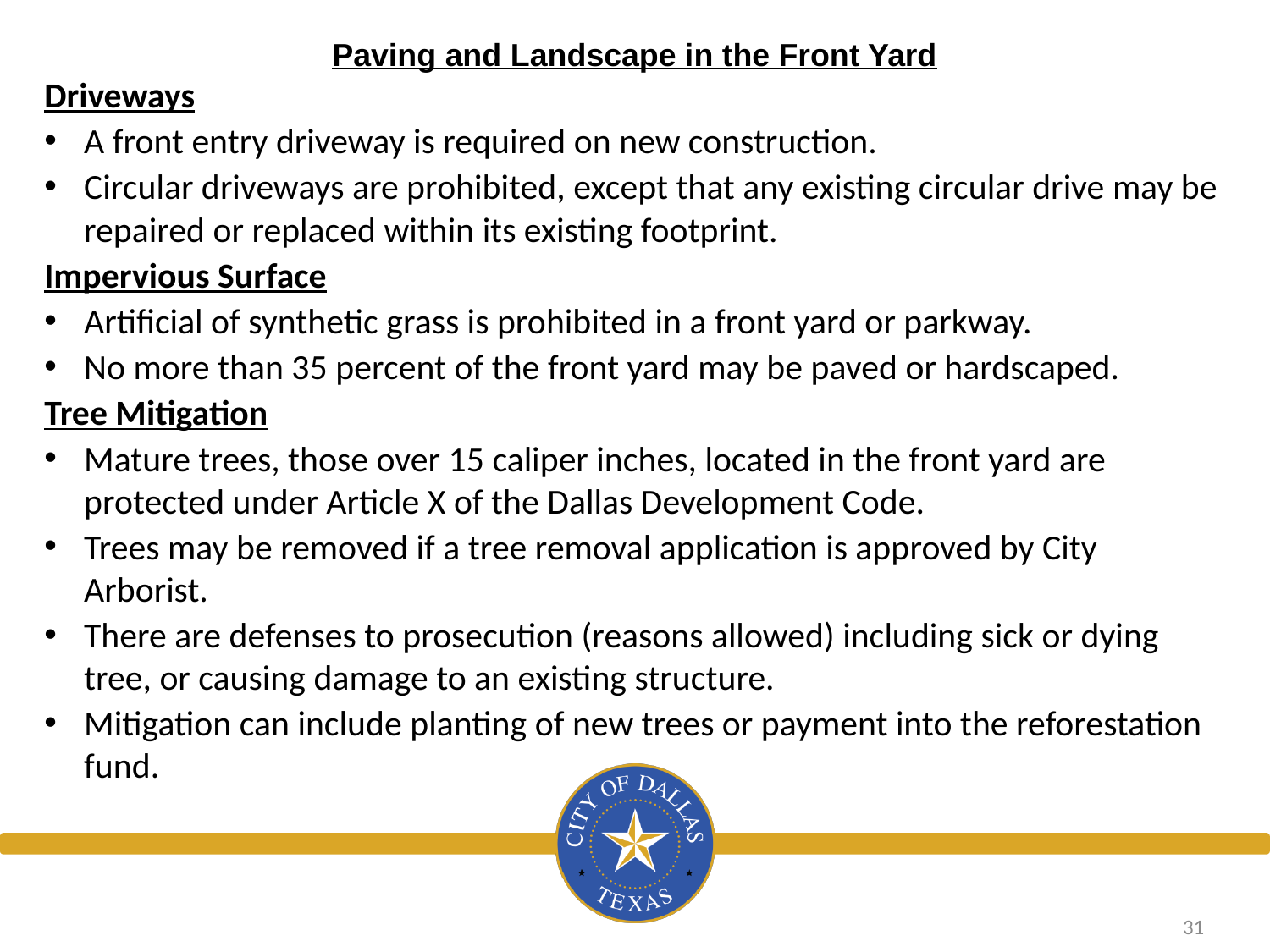

Paving and Landscape in the Front Yard
Driveways
A front entry driveway is required on new construction.
Circular driveways are prohibited, except that any existing circular drive may be repaired or replaced within its existing footprint.
Impervious Surface
Artificial of synthetic grass is prohibited in a front yard or parkway.
No more than 35 percent of the front yard may be paved or hardscaped.
Tree Mitigation
Mature trees, those over 15 caliper inches, located in the front yard are protected under Article X of the Dallas Development Code.
Trees may be removed if a tree removal application is approved by City Arborist.
There are defenses to prosecution (reasons allowed) including sick or dying tree, or causing damage to an existing structure.
Mitigation can include planting of new trees or payment into the reforestation fund.
31